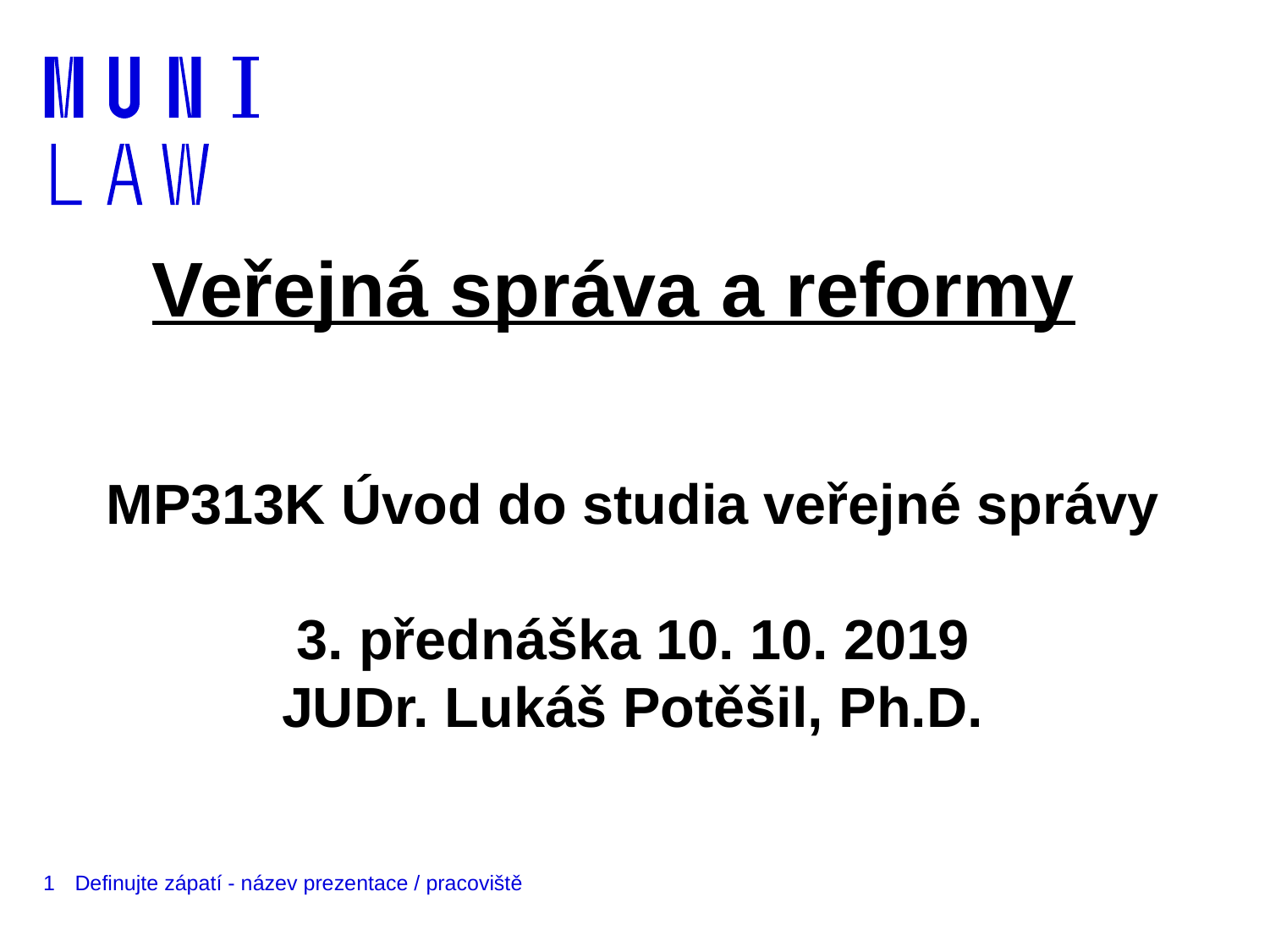

# Veřejná správa a reformy
MP313K Úvod do studia veřejné správy
3. přednáška 10. 10. 2019
JUDr. Lukáš Potěšil, Ph.D.
1
Definujte zápatí - název prezentace / pracoviště